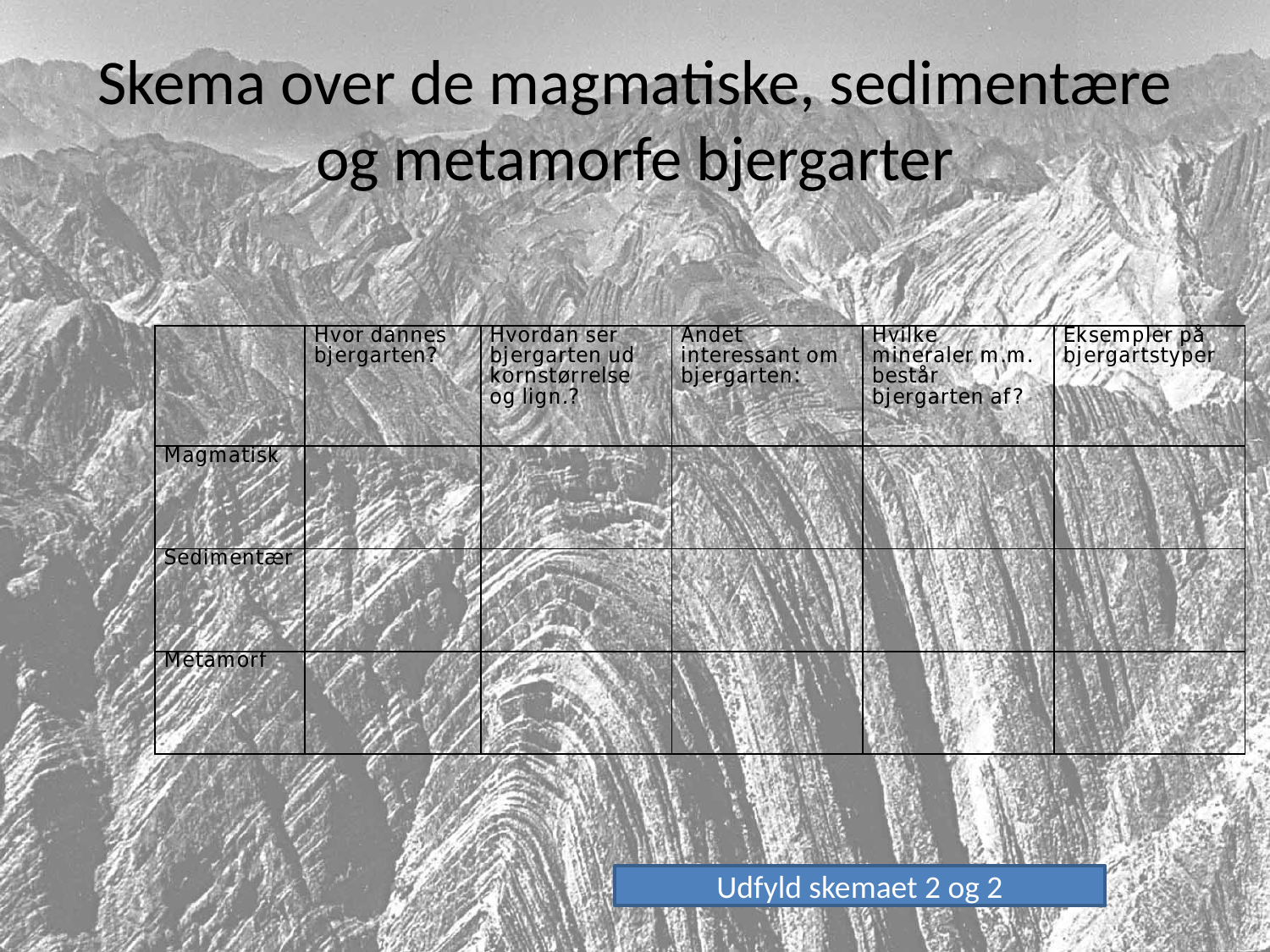

# Skema over de magmatiske, sedimentære og metamorfe bjergarter
|  | Hvor dannes bjergarten? | Hvordan ser bjergarten ud kornstørrelse og lign.? | Andet interessant om bjergarten: | Hvilke mineraler m.m. består bjergarten af? | Eksempler på bjergartstyper |
| --- | --- | --- | --- | --- | --- |
| Magmatisk |  |  |  |  |  |
| Sedimentær |  |  |  |  |  |
| Metamorf |  |  |  |  |  |
Udfyld skemaet 2 og 2